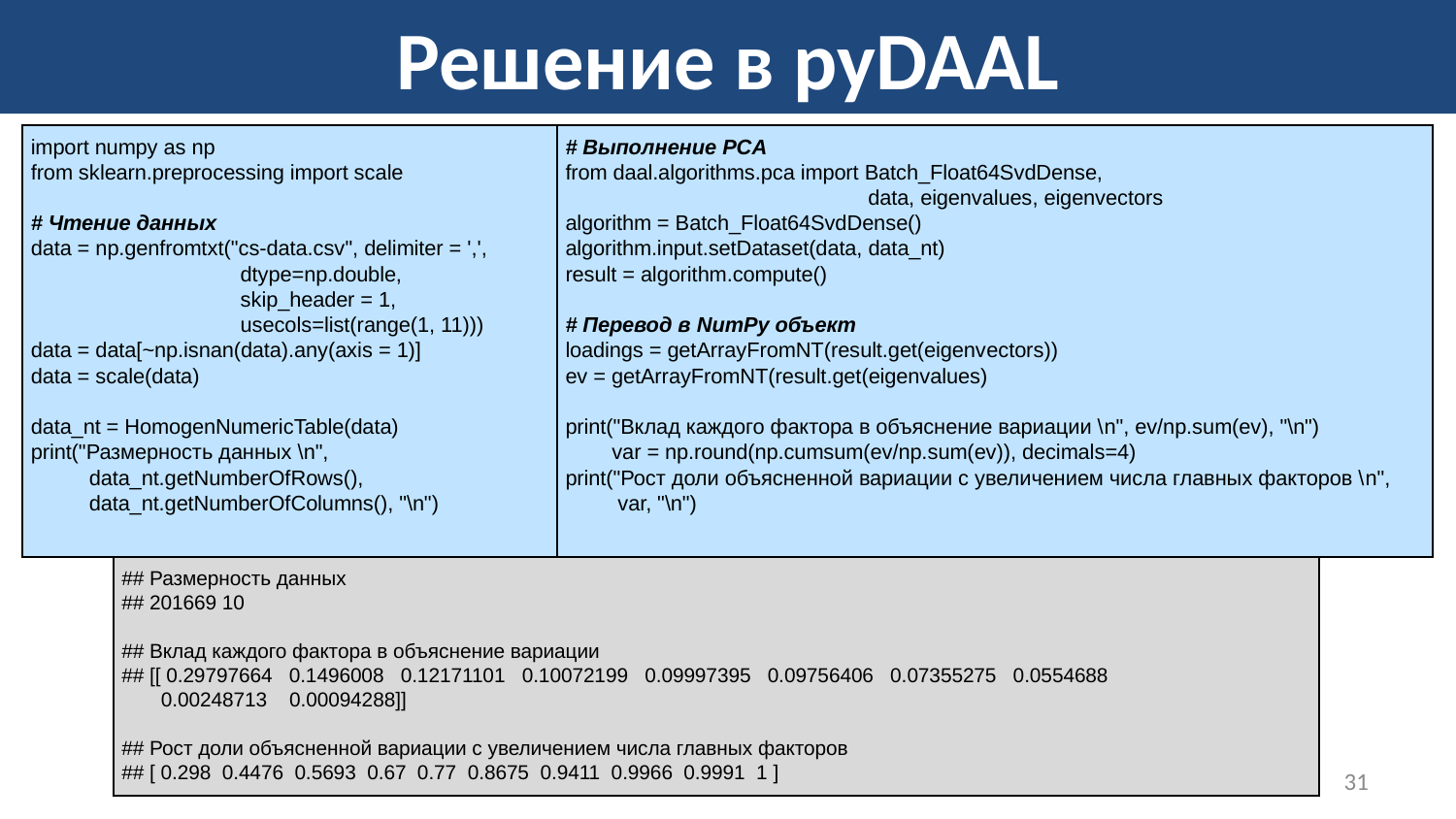

# Решение в pyDAAL
import numpy as np
from sklearn.preprocessing import scale

# Чтение данных
data = np.genfromtxt("cs-data.csv", delimiter = ',',
                                    dtype=np.double,
                                    skip_header = 1,
                                    usecols=list(range(1, 11)))
data = data[~np.isnan(data).any(axis = 1)]
data = scale(data)

data_nt = HomogenNumericTable(data)
print("Размерность данных \n",
          data_nt.getNumberOfRows(),
          data_nt.getNumberOfColumns(), "\n")
# Выполнение PCA
from daal.algorithms.pca import Batch_Float64SvdDense,
                                                    data, eigenvalues, eigenvectors
algorithm = Batch_Float64SvdDense()
algorithm.input.setDataset(data, data_nt)
result = algorithm.compute()

# Перевод в NumPy объект
loadings = getArrayFromNT(result.get(eigenvectors))
ev = getArrayFromNT(result.get(eigenvalues)

print("Вклад каждого фактора в объяснение вариации \n", ev/np.sum(ev), "\n")
        var = np.round(np.cumsum(ev/np.sum(ev)), decimals=4)
print("Рост доли объясненной вариации с увеличением числа главных факторов \n",
         var, "\n")
## Размерность данных
## 201669 10

## Вклад каждого фактора в объяснение вариации
## [[ 0.29797664   0.1496008   0.12171101   0.10072199   0.09997395   0.09756406   0.07355275   0.0554688
       0.00248713    0.00094288]]

## Рост доли объясненной вариации с увеличением числа главных факторов
## [ 0.298  0.4476  0.5693  0.67  0.77  0.8675  0.9411  0.9966  0.9991  1 ]
31